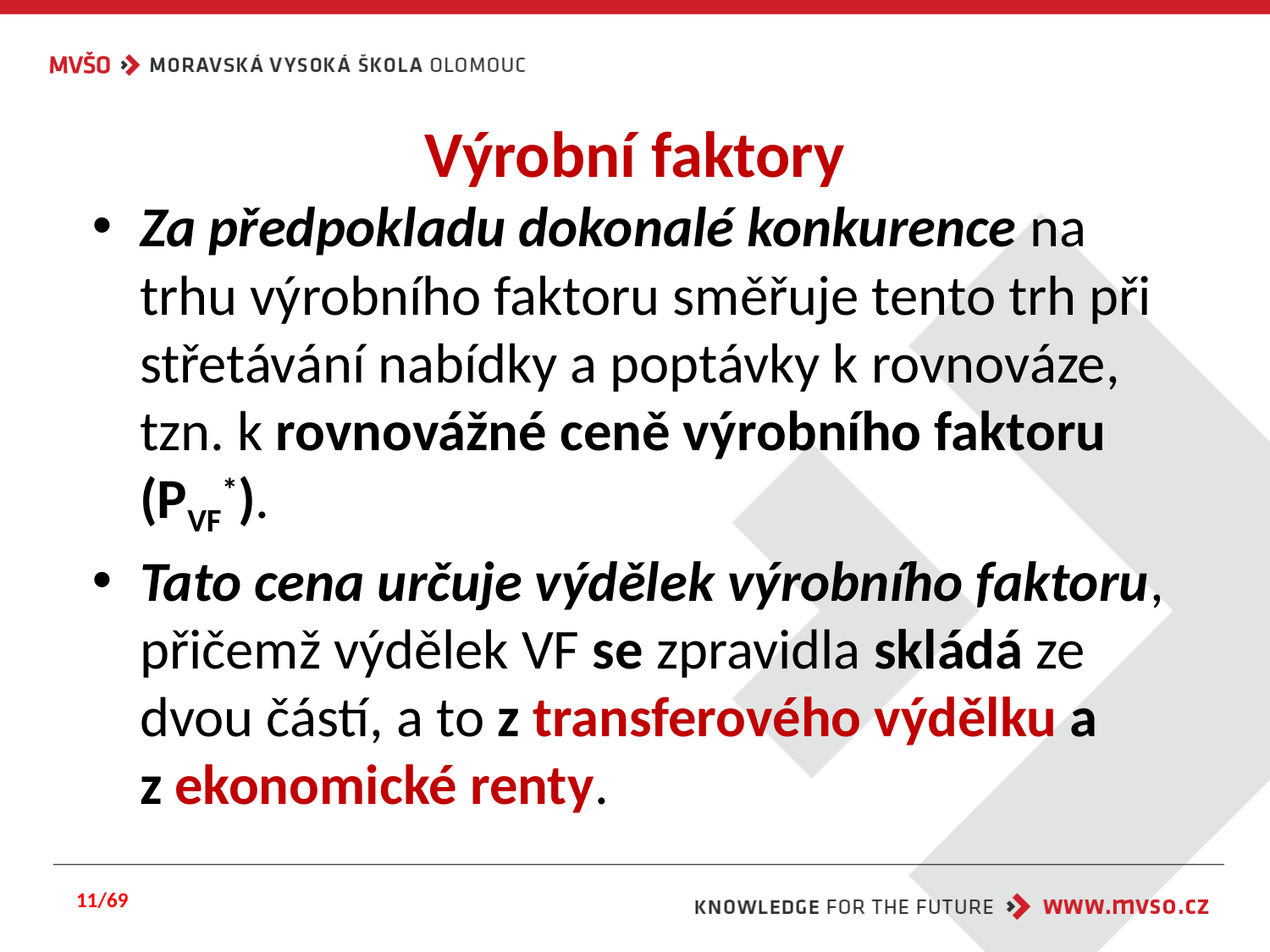

# Výrobní faktory
Za předpokladu dokonalé konkurence na trhu výrobního faktoru směřuje tento trh při střetávání nabídky a poptávky k rovnováze, tzn. k rovnovážné ceně výrobního faktoru (PVF*).
Tato cena určuje výdělek výrobního faktoru, přičemž výdělek VF se zpravidla skládá ze dvou částí, a to z transferového výdělku a z ekonomické renty.
11/69